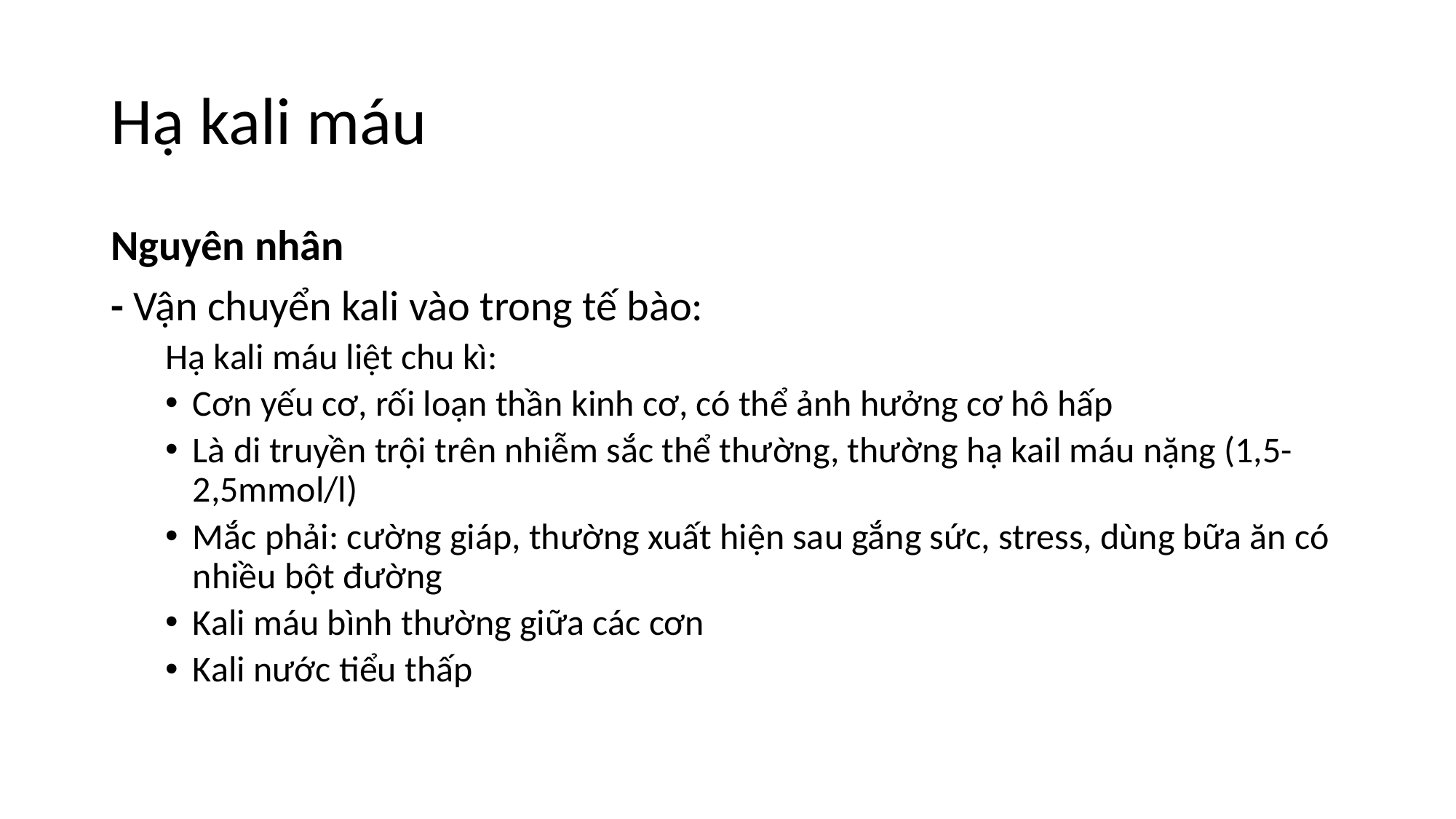

# Hạ kali máu
Nguyên nhân
- Vận chuyển kali vào trong tế bào:
Hạ kali máu liệt chu kì:
Cơn yếu cơ, rối loạn thần kinh cơ, có thể ảnh hưởng cơ hô hấp
Là di truyền trội trên nhiễm sắc thể thường, thường hạ kail máu nặng (1,5-2,5mmol/l)
Mắc phải: cường giáp, thường xuất hiện sau gắng sức, stress, dùng bữa ăn có nhiều bột đường
Kali máu bình thường giữa các cơn
Kali nước tiểu thấp